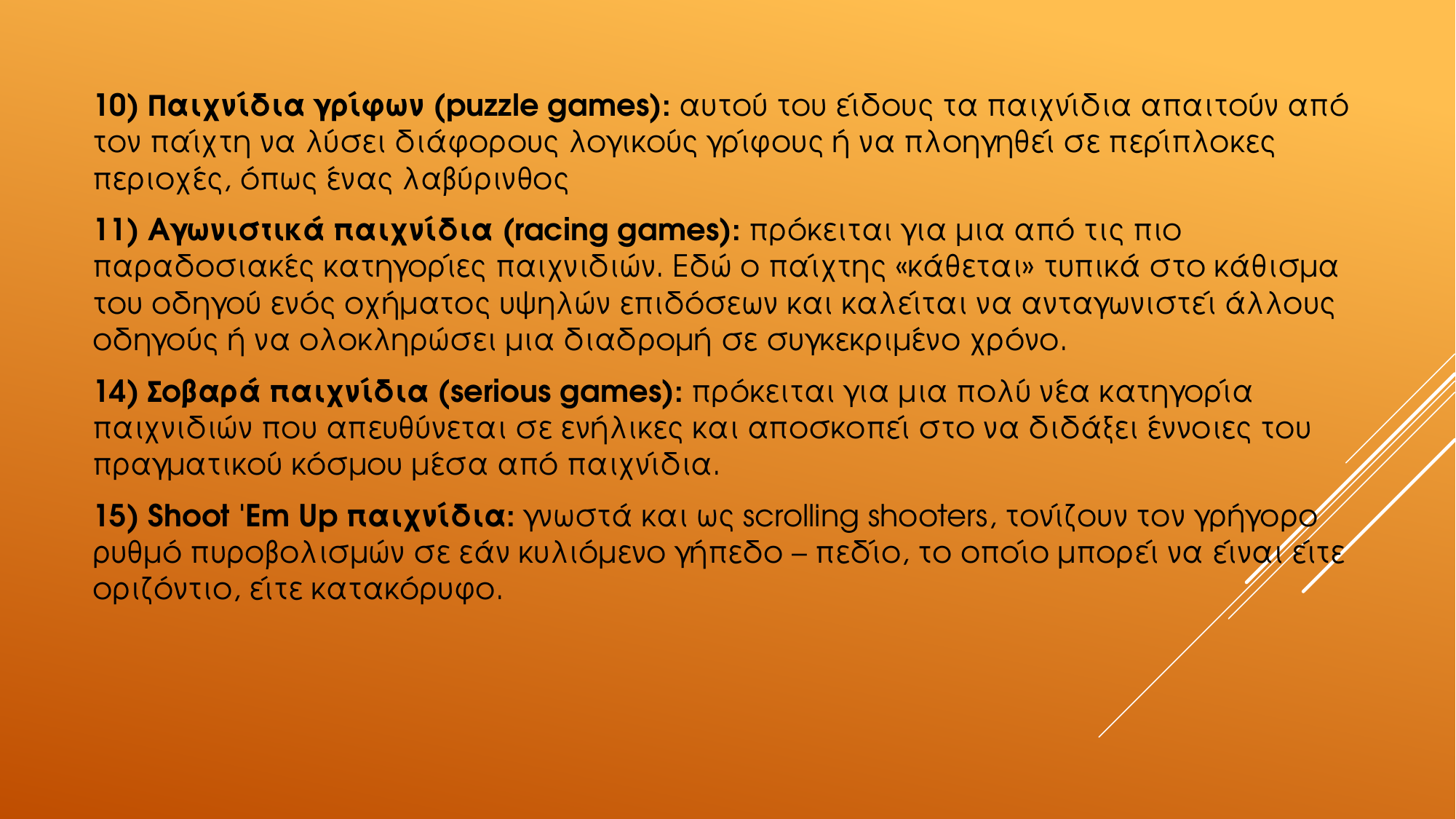

10) Παιχνίδια γρίφων (puzzle games): αυτού του είδους τα παιχνίδια απαιτούν από τον παίχτη να λύσει διάφορους λογικούς γρίφους ή να πλοηγηθεί σε περίπλοκες περιοχές, όπως ένας λαβύρινθος
11) Αγωνιστικά παιχνίδια (racing games): πρόκειται για μια από τις πιο παραδοσιακές κατηγορίες παιχνιδιών. Εδώ ο παίχτης «κάθεται» τυπικά στο κάθισμα του οδηγού ενός οχήματος υψηλών επιδόσεων και καλείται να ανταγωνιστεί άλλους οδηγούς ή να ολοκληρώσει μια διαδρομή σε συγκεκριμένο χρόνο.
14) Σοβαρά παιχνίδια (serious games): πρόκειται για μια πολύ νέα κατηγορία παιχνιδιών που απευθύνεται σε ενήλικες και αποσκοπεί στο να διδάξει έννοιες του πραγματικού κόσμου μέσα από παιχνίδια.
15) Shoot 'Em Up παιχνίδια: γνωστά και ως scrolling shooters, τονίζουν τον γρήγορο ρυθμό πυροβολισμών σε εάν κυλιόμενο γήπεδο – πεδίο, το οποίο μπορεί να είναι είτε οριζόντιο, είτε κατακόρυφο.